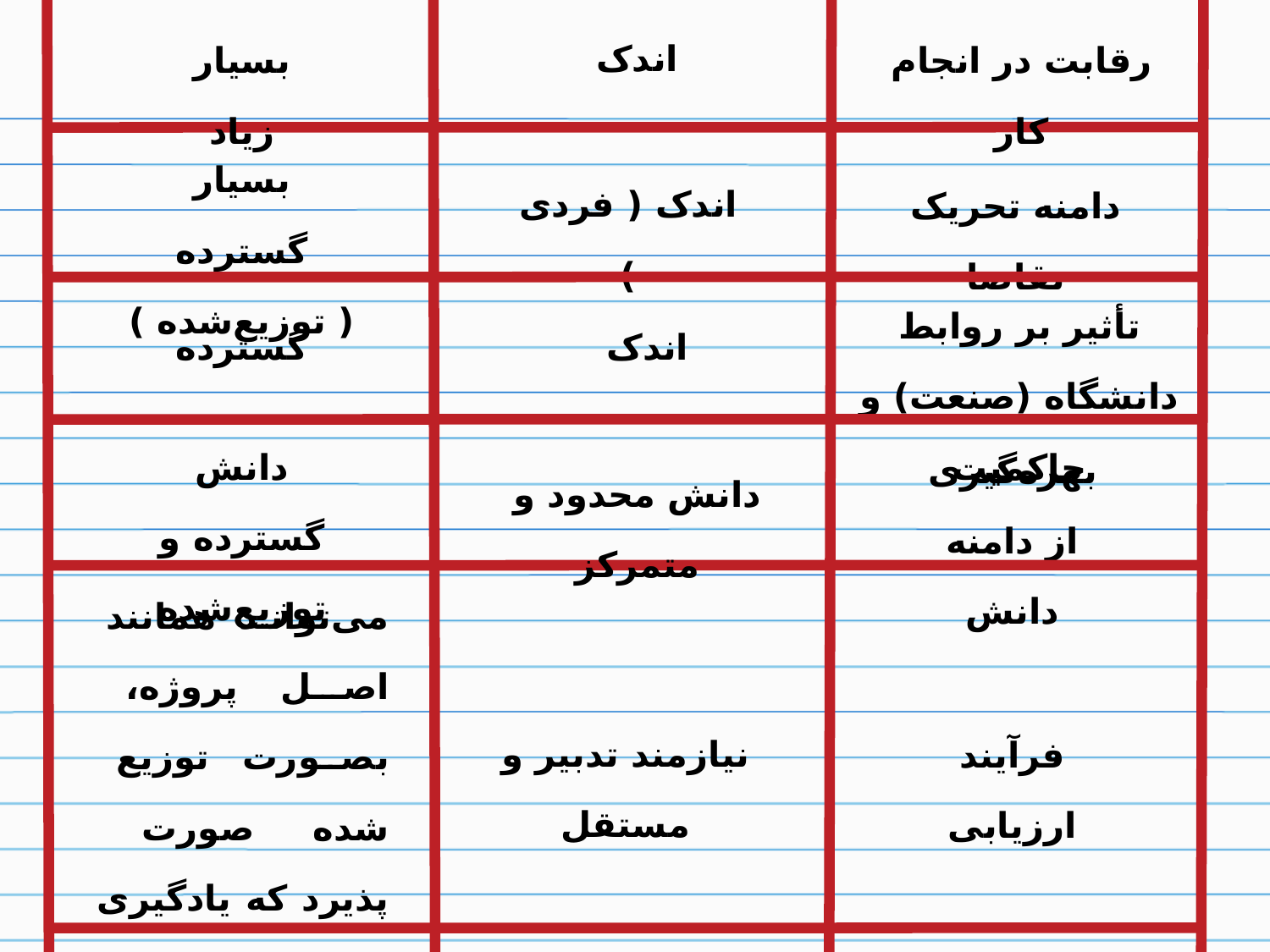

اندک
بسیار زیاد
رقابت در انجام کار
بسیار گسترده
( توزیع‌شده )
اندک ( فردی )
دامنه تحریک تقاضا
تأثیر بر روابط دانشگاه (صنعت) و حاکمیت
گسترده
اندک
دانش گسترده و توزیع‌شده
بهره‌گیری از دامنه دانش
دانش محدود و متمرکز
می‌تواند همانند اصل پروژه، بصورت توزیع شده صورت پذیرد که یادگیری و فواید خاص خود را دارد.
نیازمند تدبیر و مستقل
فرآیند ارزیابی